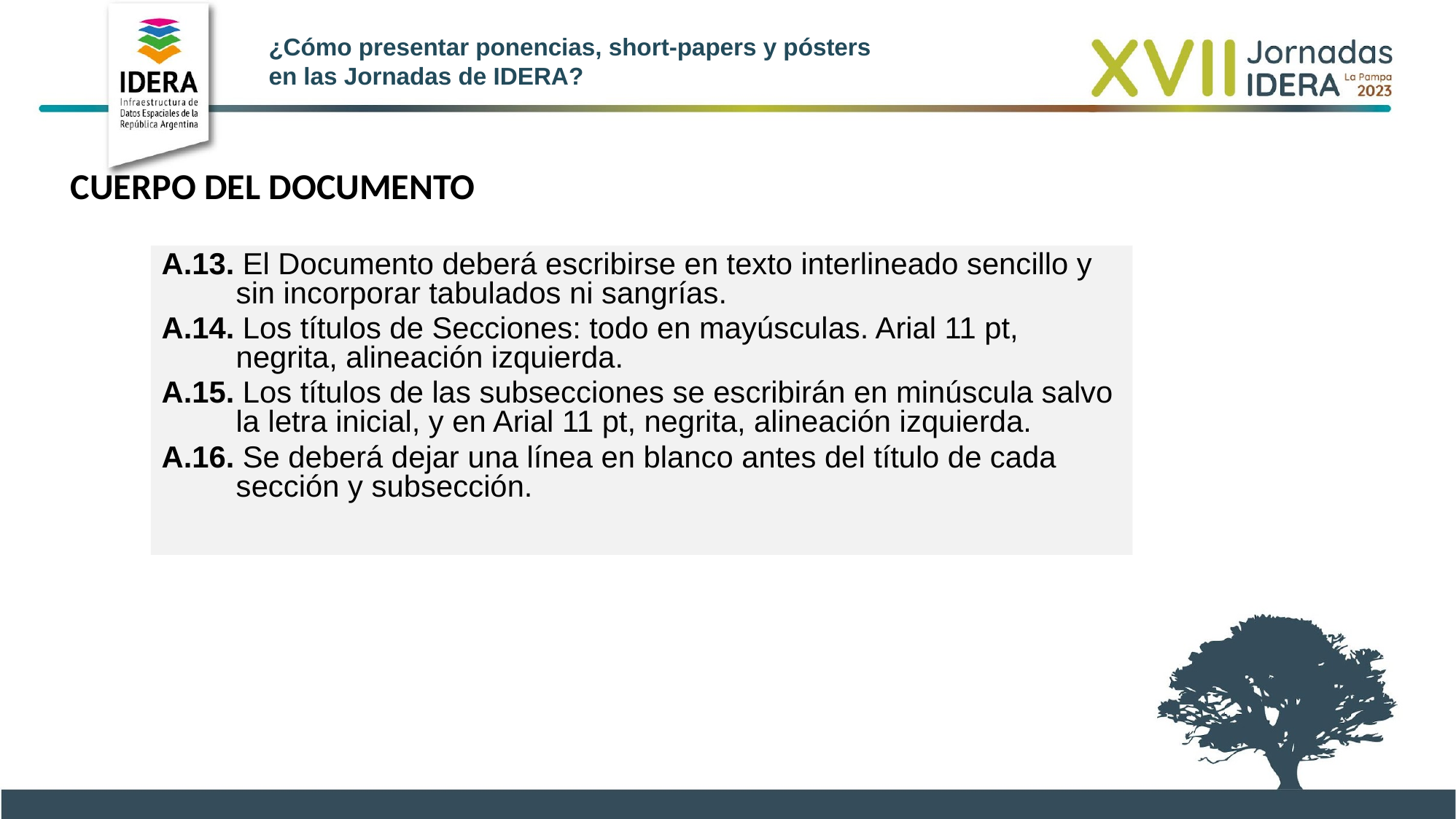

# ¿Cómo presentar ponencias, short-papers y pósters en las Jornadas de IDERA?

CUERPO DEL DOCUMENTO

A.13. El Documento deberá escribirse en texto interlineado sencillo y sin incorporar tabulados ni sangrías.
A.14. Los títulos de Secciones: todo en mayúsculas. Arial 11 pt, negrita, alineación izquierda.
A.15. Los títulos de las subsecciones se escribirán en minúscula salvo la letra inicial, y en Arial 11 pt, negrita, alineación izquierda.
A.16. Se deberá dejar una línea en blanco antes del título de cada sección y subsección.